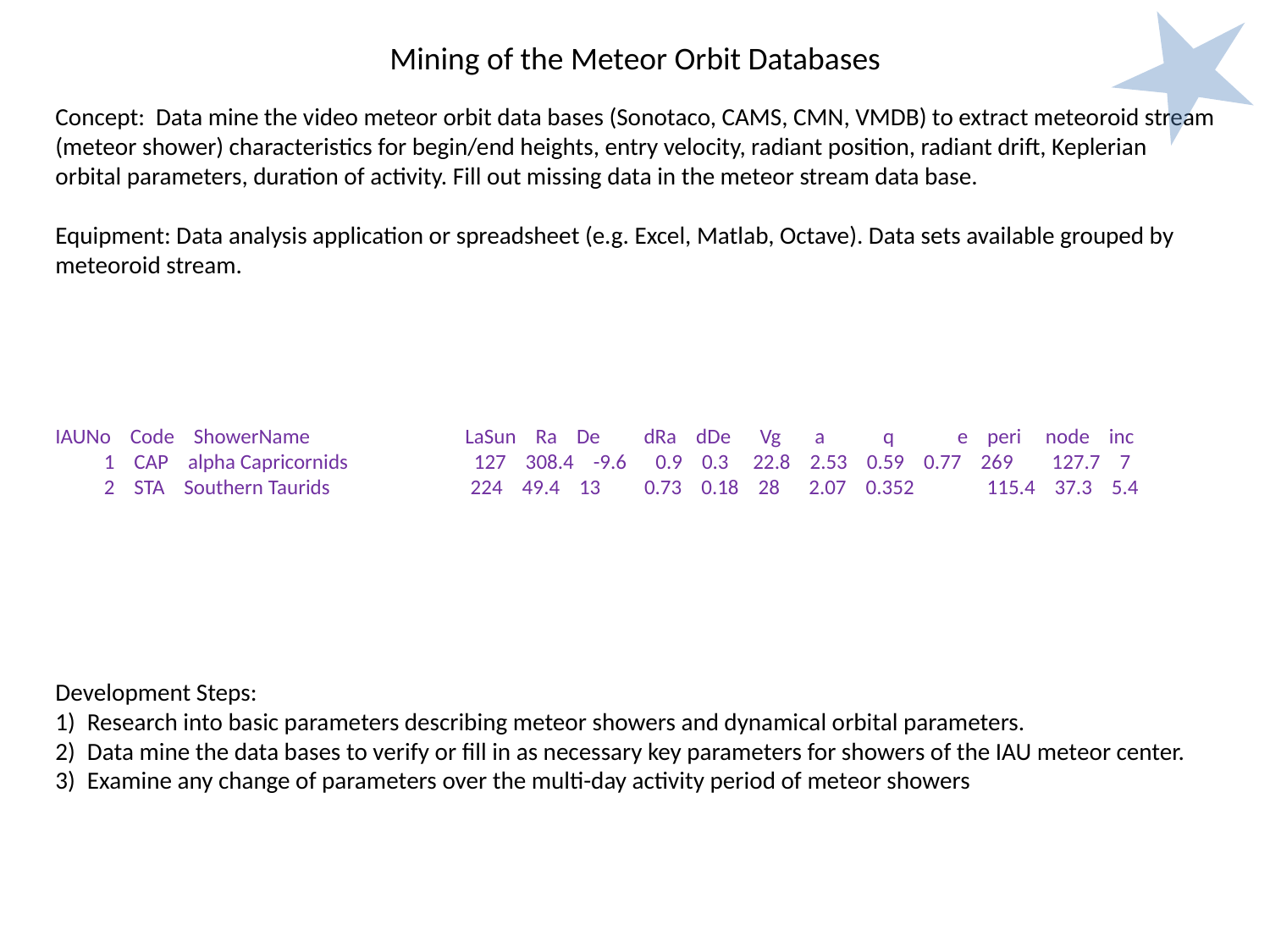

Mining of the Meteor Orbit Databases
Concept:  Data mine the video meteor orbit data bases (Sonotaco, CAMS, CMN, VMDB) to extract meteoroid stream (meteor shower) characteristics for begin/end heights, entry velocity, radiant position, radiant drift, Keplerian orbital parameters, duration of activity. Fill out missing data in the meteor stream data base.

Equipment: Data analysis application or spreadsheet (e.g. Excel, Matlab, Octave). Data sets available grouped by meteoroid stream.

IAUNo    Code    ShowerName                                LaSun    Ra    De         dRa    dDe      Vg       a            q             e    peri     node    inc
          1    CAP    alpha Capricornids                          127    308.4    -9.6      0.9    0.3     22.8    2.53    0.59    0.77    269        127.7    7
          2    STA    Southern Taurids                             224    49.4    13         0.73    0.18    28      2.07    0.352               115.4    37.3    5.4

Development Steps:
Research into basic parameters describing meteor showers and dynamical orbital parameters.
Data mine the data bases to verify or fill in as necessary key parameters for showers of the IAU meteor center.
Examine any change of parameters over the multi-day activity period of meteor showers